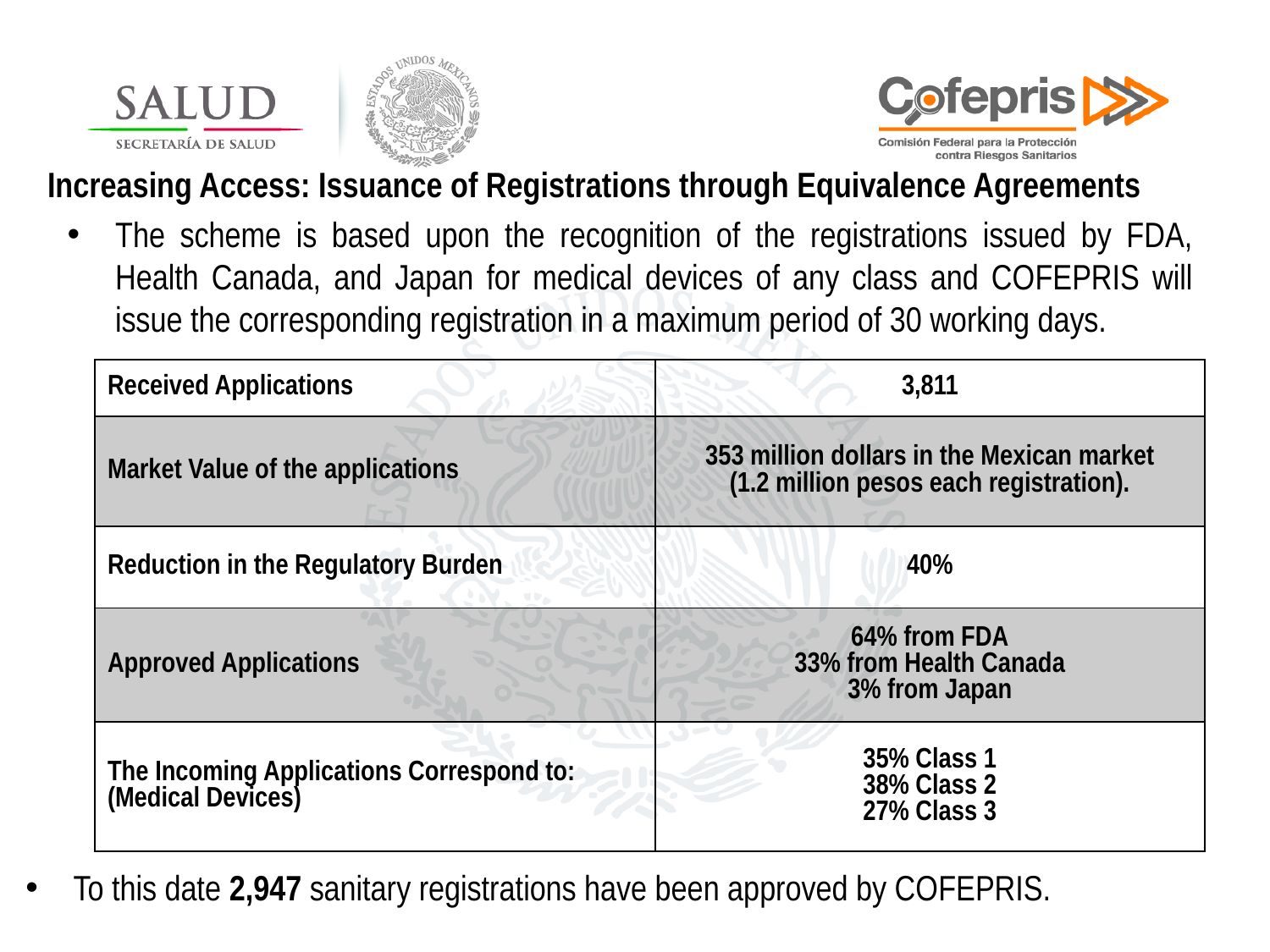

Increasing Access: Issuance of Registrations through Equivalence Agreements
The scheme is based upon the recognition of the registrations issued by FDA, Health Canada, and Japan for medical devices of any class and COFEPRIS will issue the corresponding registration in a maximum period of 30 working days.
| Received Applications | 3,811 |
| --- | --- |
| Market Value of the applications | 353 million dollars in the Mexican market (1.2 million pesos each registration). |
| Reduction in the Regulatory Burden | 40% |
| Approved Applications | 64% from FDA 33% from Health Canada 3% from Japan |
| The Incoming Applications Correspond to: (Medical Devices) | 35% Class 1 38% Class 2 27% Class 3 |
To this date 2,947 sanitary registrations have been approved by COFEPRIS.